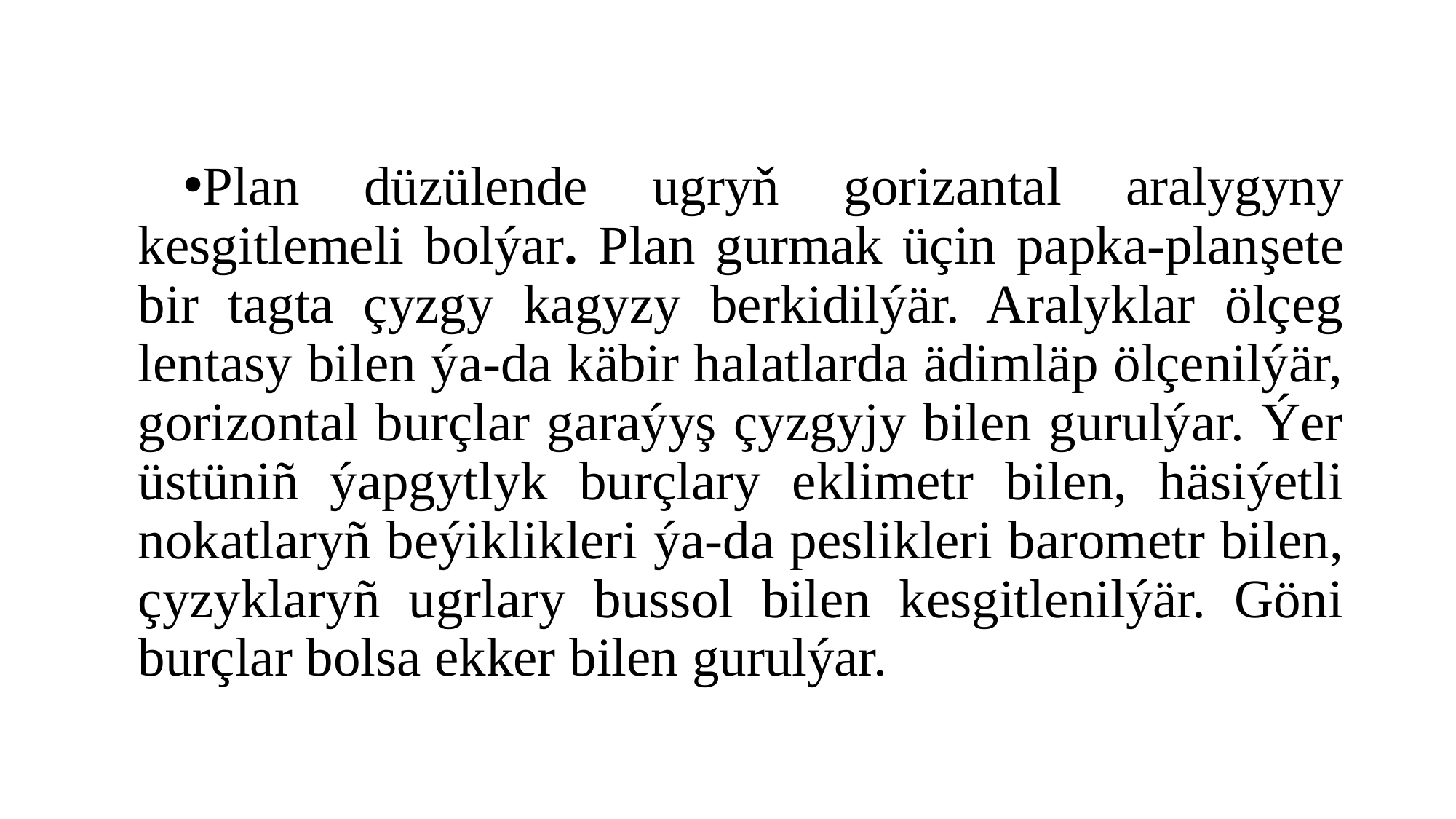

#
Plan düzülende ugryň gorizantal aralygyny kesgitlemeli bolýar. Plan gurmak üçin papka-planşete bir tagta çyzgy kagyzy berkidilýär. Aralyklar ölçeg lentasy bilen ýa-da käbir halatlarda ädimläp ölçenilýär, gorizontal burçlar garaýyş çyzgyjy bilen gurulýar. Ýer üstüniñ ýapgytlyk burçlary eklimetr bilen, häsiýetli nokatlaryñ beýiklikleri ýa-da peslikleri barometr bilen, çyzyklaryñ ugrlary bussol bilen kesgitlenilýär. Göni burçlar bolsa ekker bilen gurulýar.